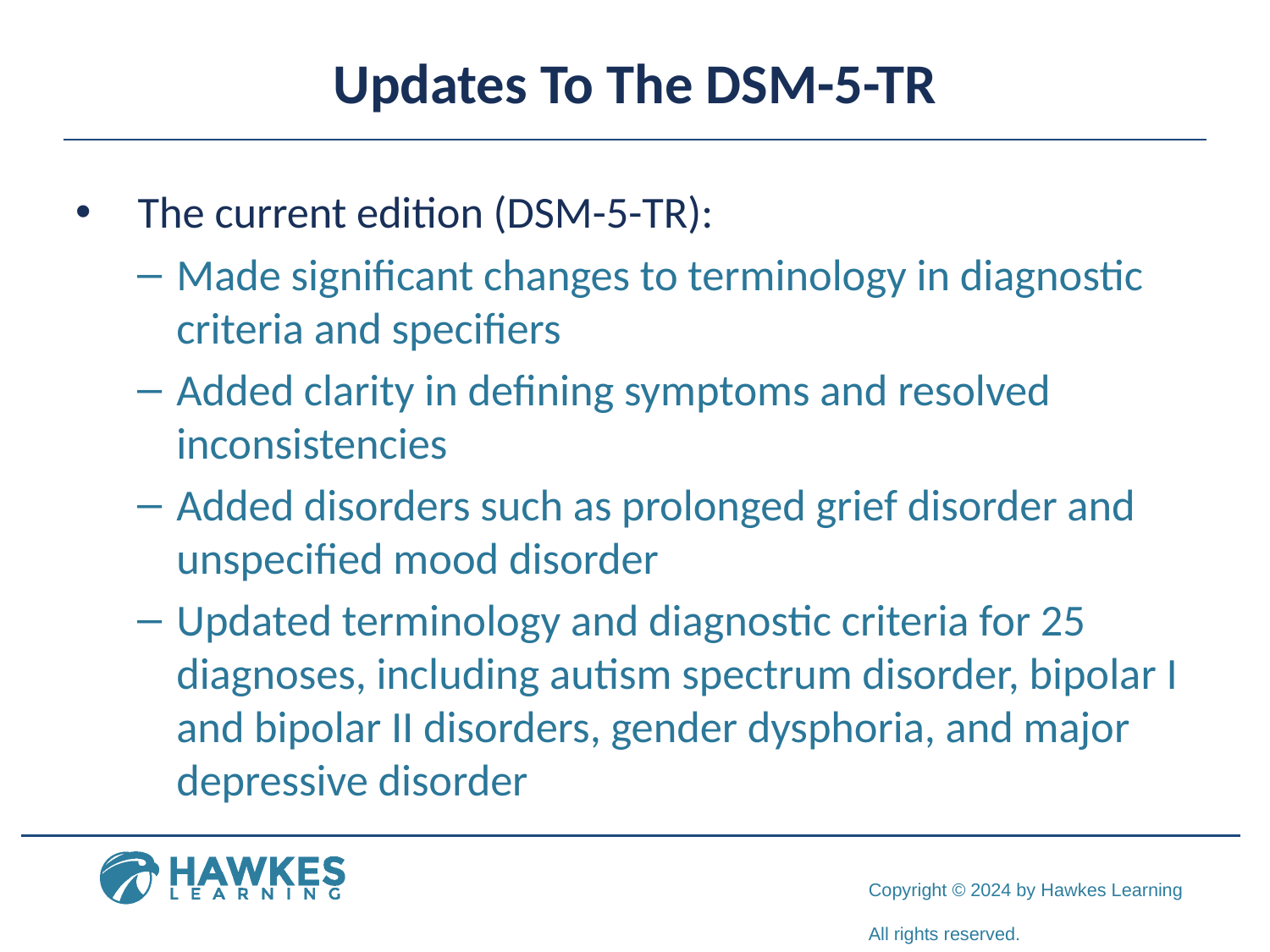

# Updates To The DSM-5-TR
The current edition (DSM-5-TR):
Made significant changes to terminology in diagnostic criteria and specifiers
Added clarity in defining symptoms and resolved inconsistencies
Added disorders such as prolonged grief disorder and unspecified mood disorder
Updated terminology and diagnostic criteria for 25 diagnoses, including autism spectrum disorder, bipolar I and bipolar II disorders, gender dysphoria, and major depressive disorder